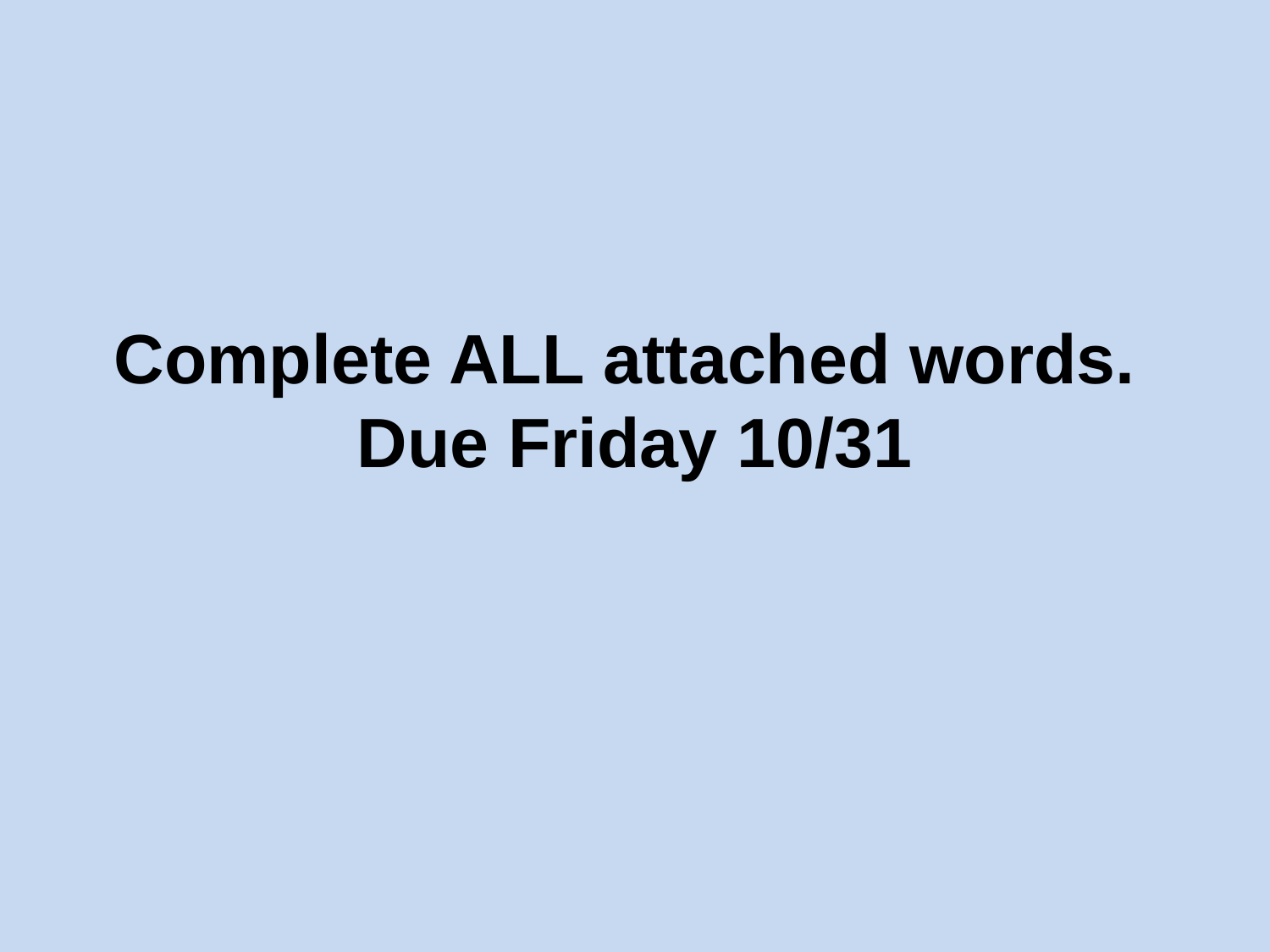

# Complete ALL attached words. Due Friday 10/31